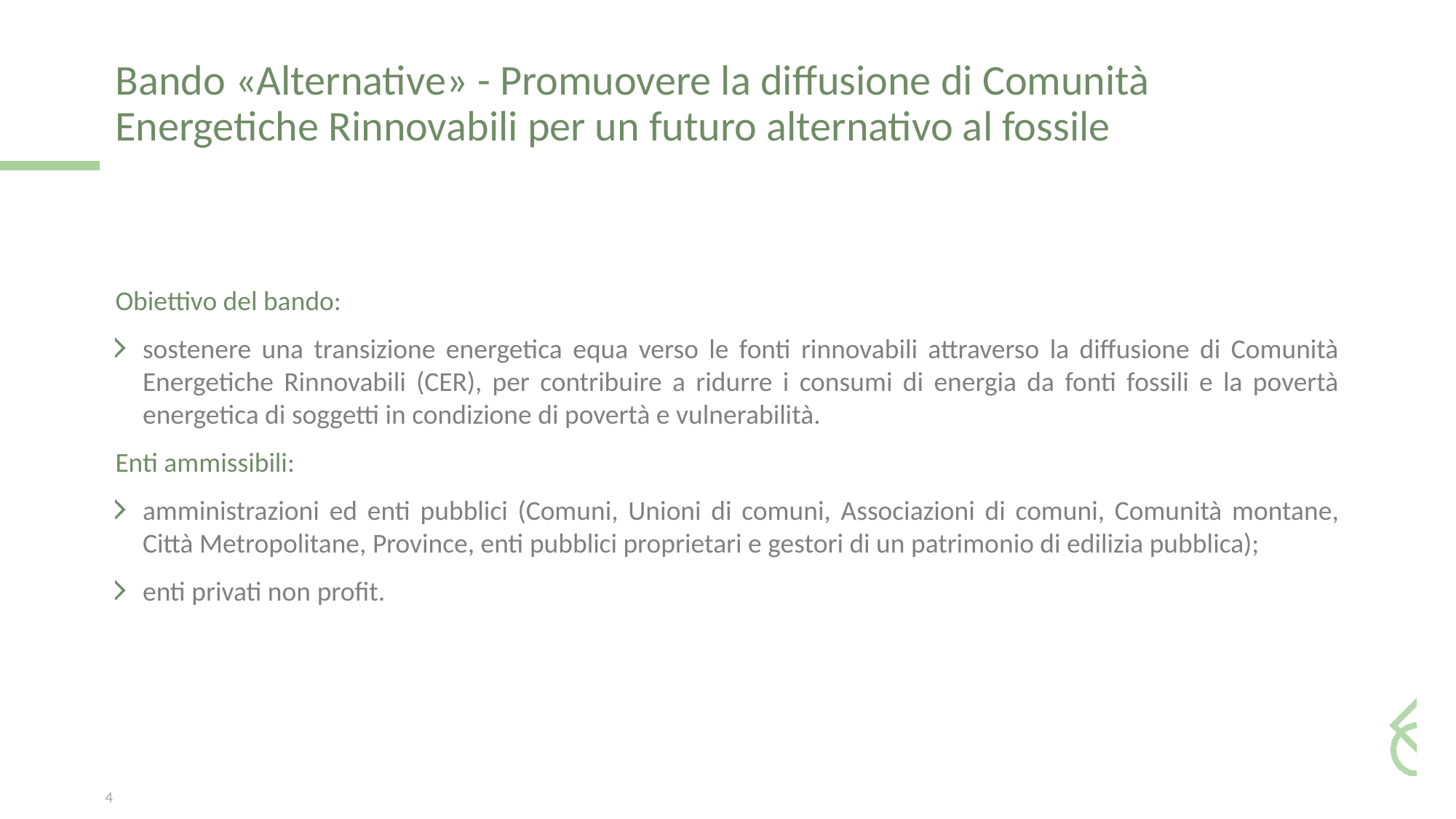

# Bando «Alternative» - Promuovere la diffusione di Comunità Energetiche Rinnovabili per un futuro alternativo al fossile

Obiettivo del bando:
sostenere una transizione energetica equa verso le fonti rinnovabili attraverso la diffusione di Comunità Energetiche Rinnovabili (CER), per contribuire a ridurre i consumi di energia da fonti fossili e la povertà energetica di soggetti in condizione di povertà e vulnerabilità.
Enti ammissibili:
amministrazioni ed enti pubblici (Comuni, Unioni di comuni, Associazioni di comuni, Comunità montane, Città Metropolitane, Province, enti pubblici proprietari e gestori di un patrimonio di edilizia pubblica);
enti privati non profit.

4